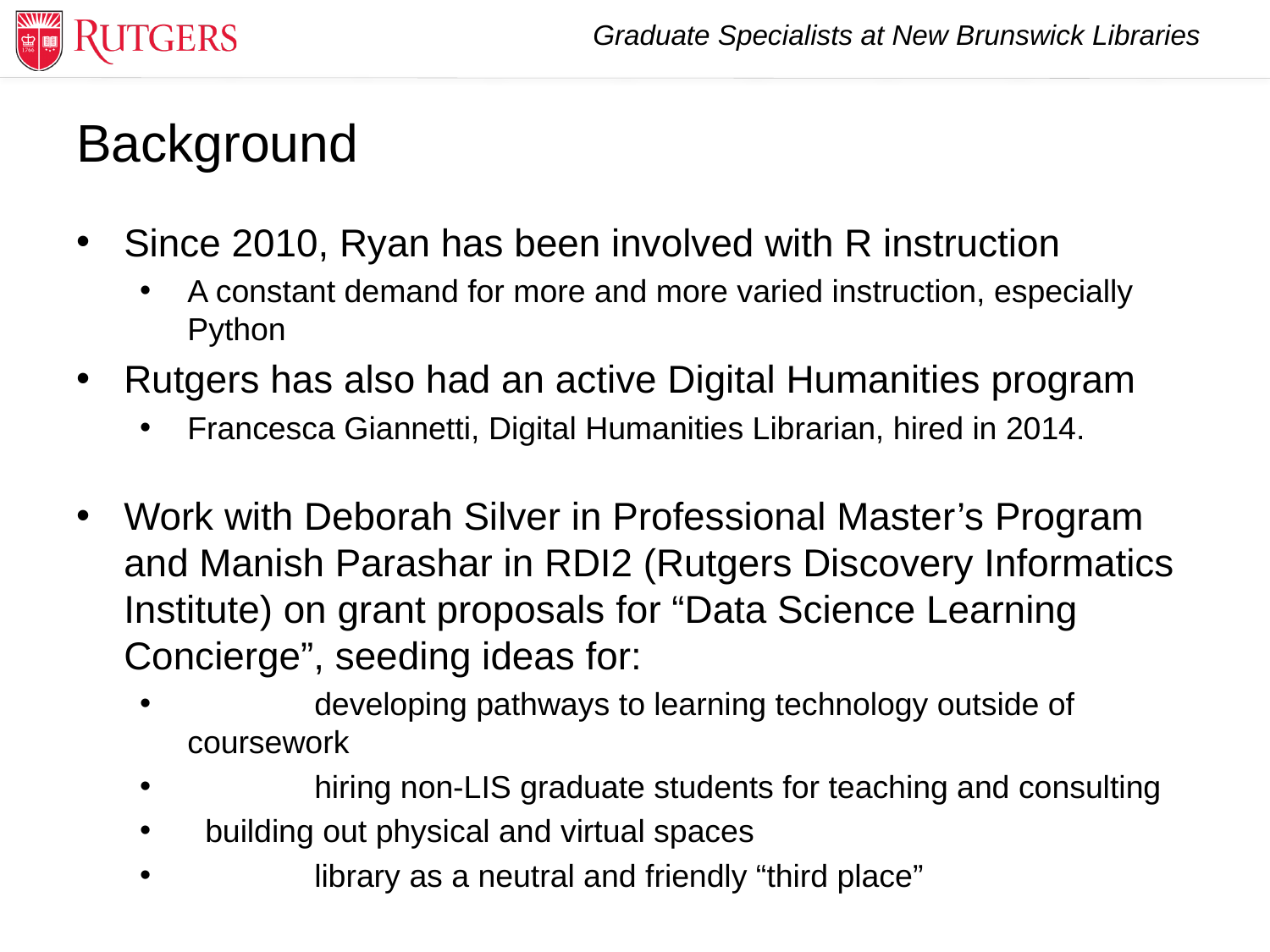

# Background
Since 2010, Ryan has been involved with R instruction
A constant demand for more and more varied instruction, especially Python
Rutgers has also had an active Digital Humanities program
Francesca Giannetti, Digital Humanities Librarian, hired in 2014.
Work with Deborah Silver in Professional Master’s Program and Manish Parashar in RDI2 (Rutgers Discovery Informatics Institute) on grant proposals for “Data Science Learning Concierge”, seeding ideas for:
	developing pathways to learning technology outside of coursework
	hiring non-LIS graduate students for teaching and consulting
  building out physical and virtual spaces
	library as a neutral and friendly “third place”